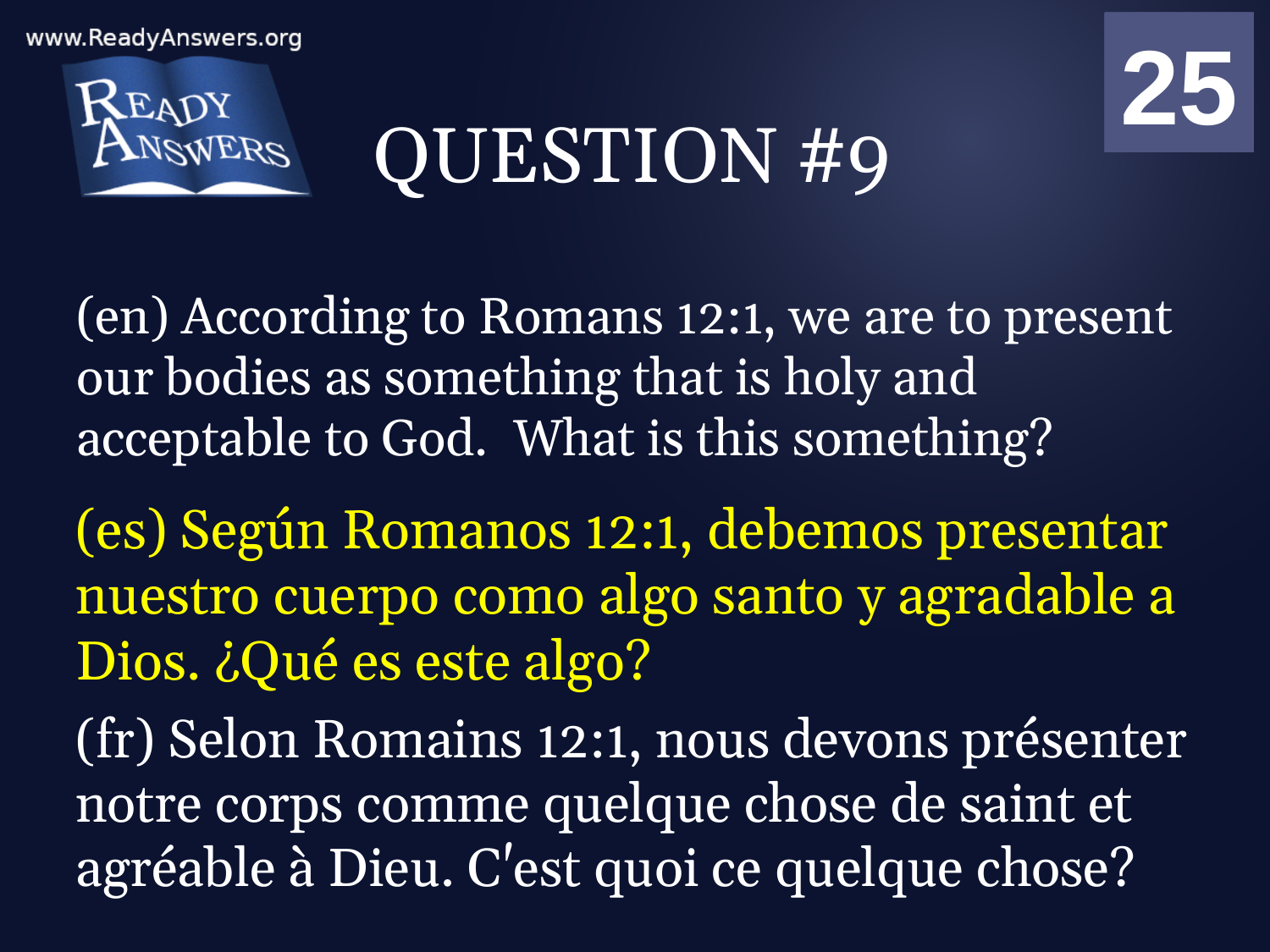

01
02
03
04
05
06
07
08
09
10
11
12
13
14
15
16
17
18
19
20
21
22
23
24
25
00
# QUESTION #9
(en) According to Romans 12:1, we are to present our bodies as something that is holy and acceptable to God.  What is this something?
(es) Según Romanos 12:1, debemos presentar nuestro cuerpo como algo santo y agradable a Dios. ¿Qué es este algo?
(fr) Selon Romains 12:1, nous devons présenter notre corps comme quelque chose de saint et agréable à Dieu. C'est quoi ce quelque chose?